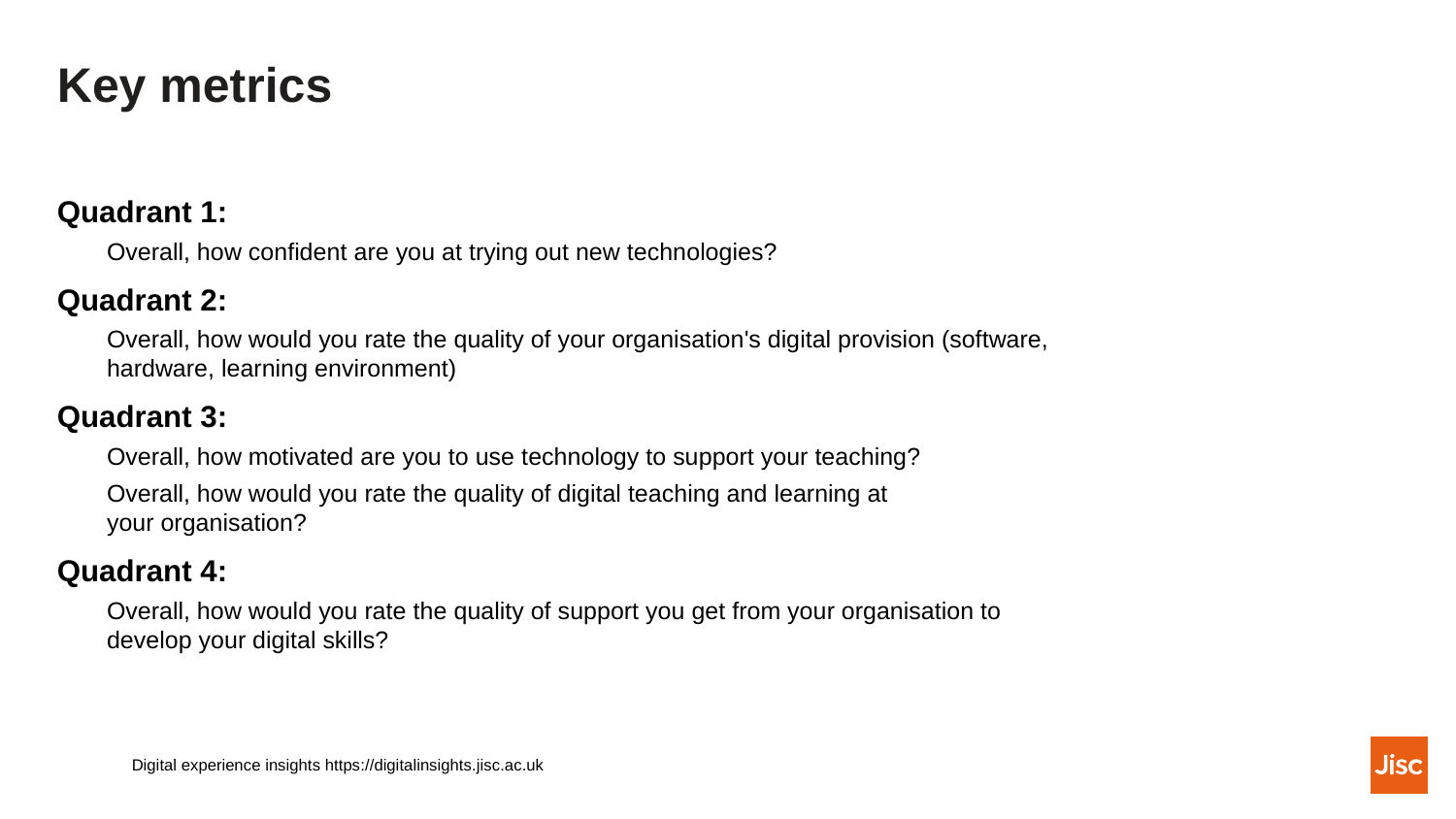

# Key metrics

Quadrant 1:
Overall, how confident are you at trying out new technologies?
Quadrant 2:
Overall, how would you rate the quality of your organisation's digital provision (software, hardware, learning environment)
Quadrant 3:
Overall, how motivated are you to use technology to support your teaching?
Overall, how would you rate the quality of digital teaching and learning at your organisation?
Quadrant 4:
Overall, how would you rate the quality of support you get from your organisation to develop your digital skills?

Digital experience insights https://digitalinsights.jisc.ac.uk